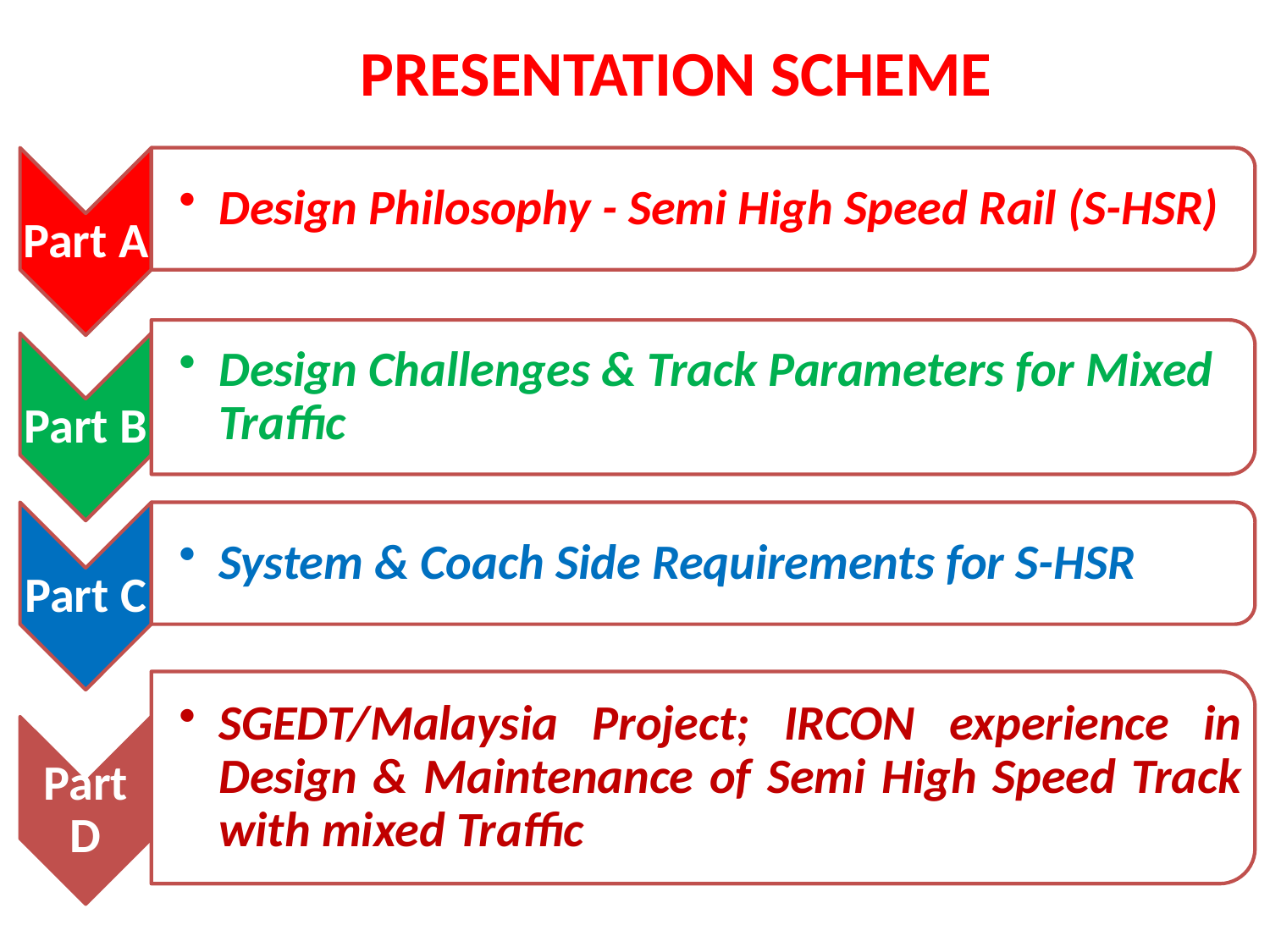

PRESENTATION SCHEME
Part A
Design Philosophy - Semi High Speed Rail (S-HSR)
Part B
Design Challenges & Track Parameters for Mixed Traffic
Part C
System & Coach Side Requirements for S-HSR
Part D
SGEDT/Malaysia Project; IRCON experience in Design & Maintenance of Semi High Speed Track with mixed Traffic